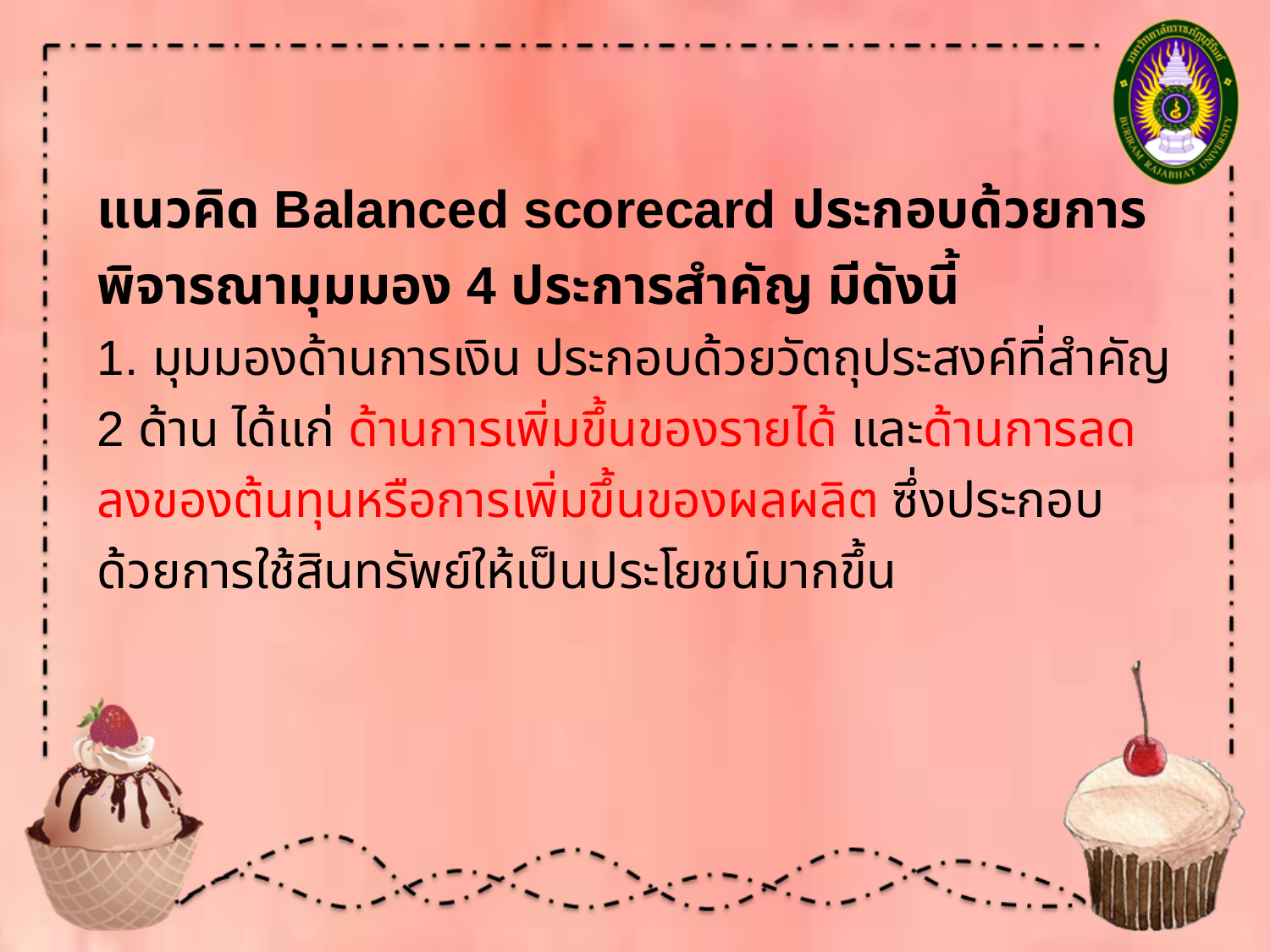

แนวคิด Balanced scorecard ประกอบด้วยการพิจารณามุมมอง 4 ประการสำคัญ มีดังนี้
1. มุมมองด้านการเงิน ประกอบด้วยวัตถุประสงค์ที่สำคัญ 2 ด้าน ได้แก่ ด้านการเพิ่มขึ้นของรายได้ และด้านการลดลงของต้นทุนหรือการเพิ่มขึ้นของผลผลิต ซึ่งประกอบด้วยการใช้สินทรัพย์ให้เป็นประโยชน์มากขึ้น